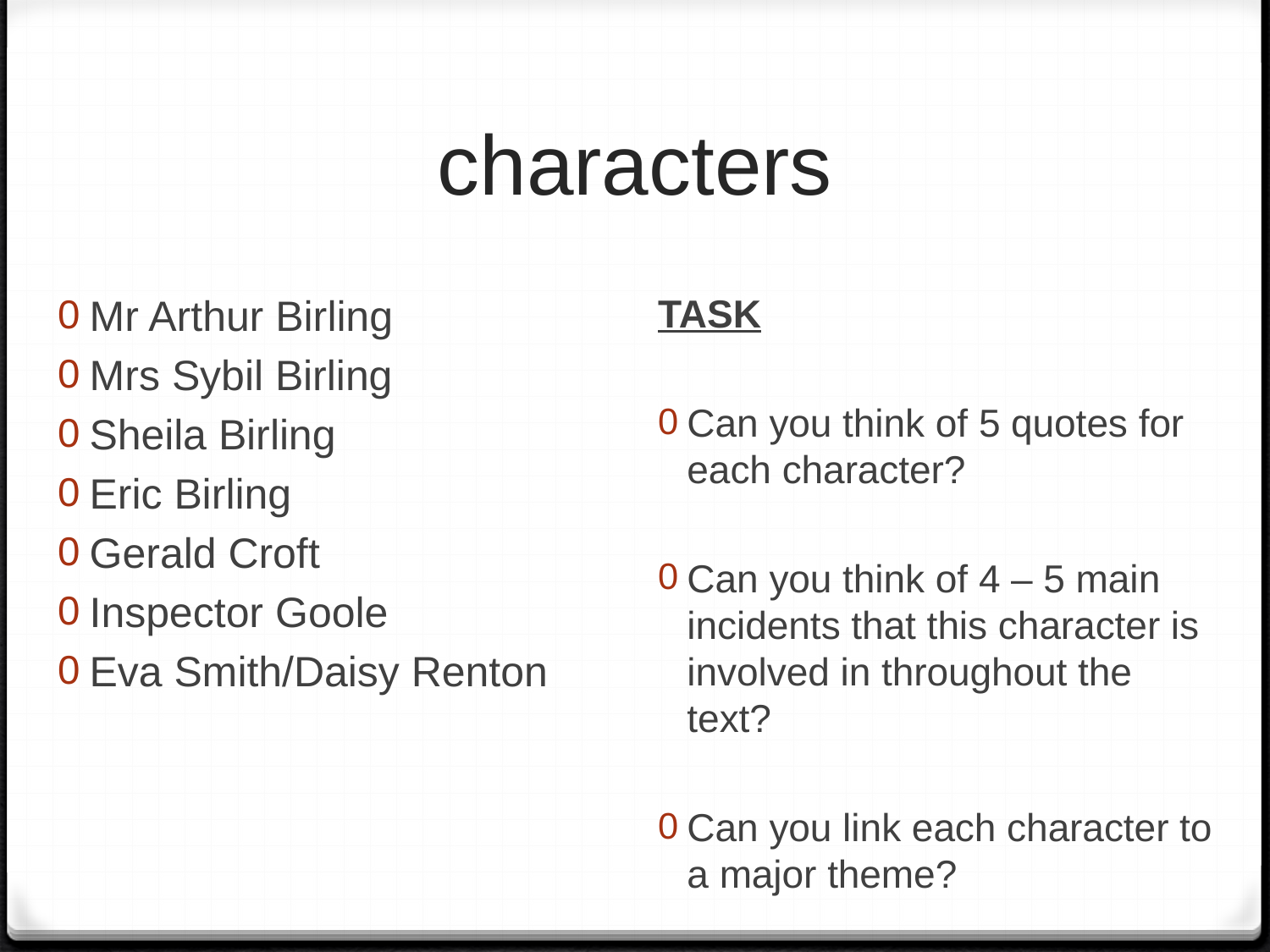

# characters
Mr Arthur Birling
Mrs Sybil Birling
Sheila Birling
Eric Birling
Gerald Croft
Inspector Goole
Eva Smith/Daisy Renton
TASK

Can you think of 5 quotes for each character?

Can you think of 4 – 5 main incidents that this character is involved in throughout the text?

Can you link each character to a major theme?